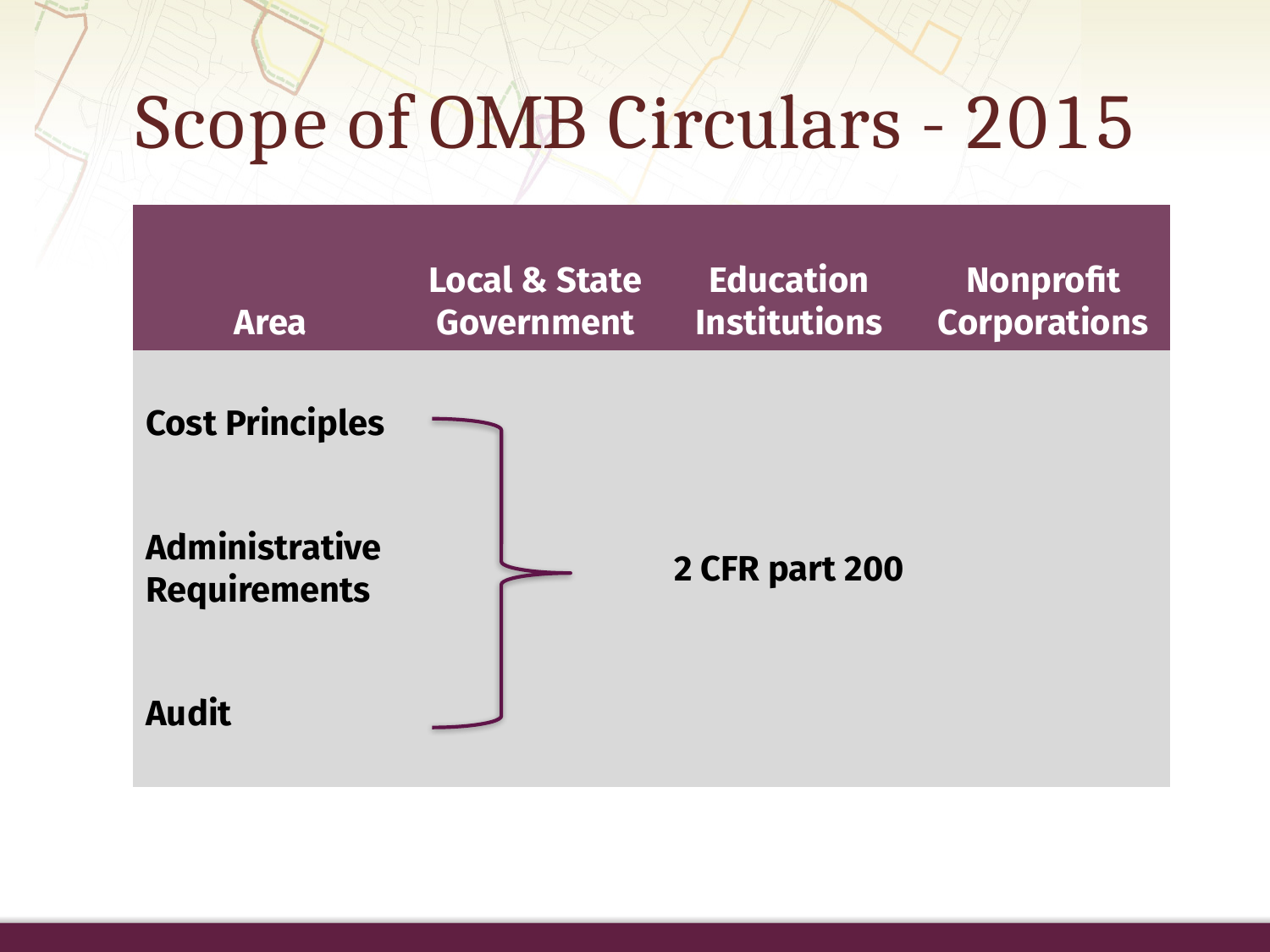

# Scope of OMB Circulars - 2015
| Area | Local & State Government | Education Institutions | Nonprofit Corporations |
| --- | --- | --- | --- |
| Cost Principles | 2 CFR part 200 |  |  |
| Administrative Requirements |  |  |  |
| Audit |  |  |  |